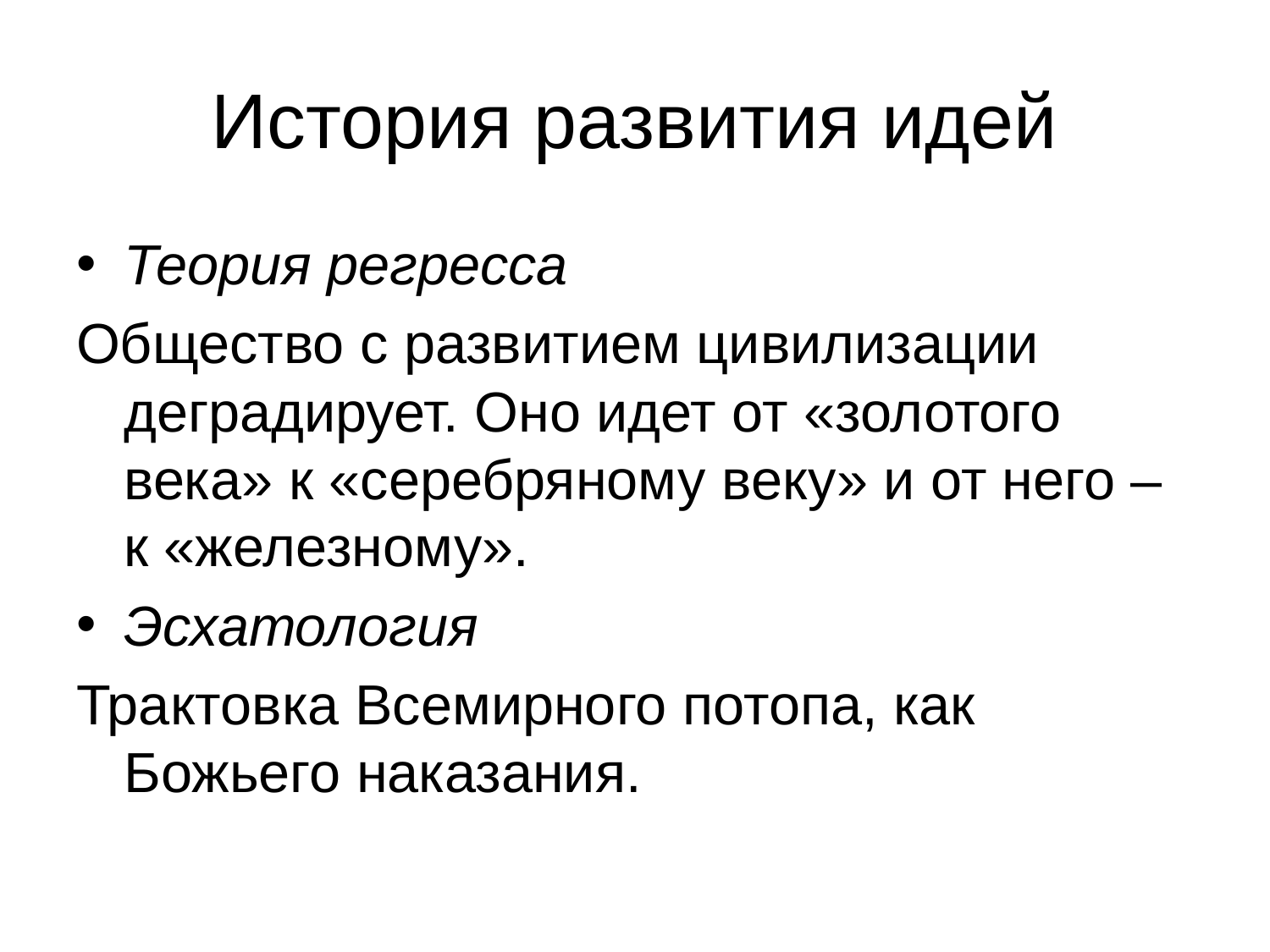

# История развития идей
Теория регресса
Общество с развитием цивилизации деградирует. Оно идет от «золотого века» к «серебряному веку» и от него – к «железному».
Эсхатология
Трактовка Всемирного потопа, как Божьего наказания.